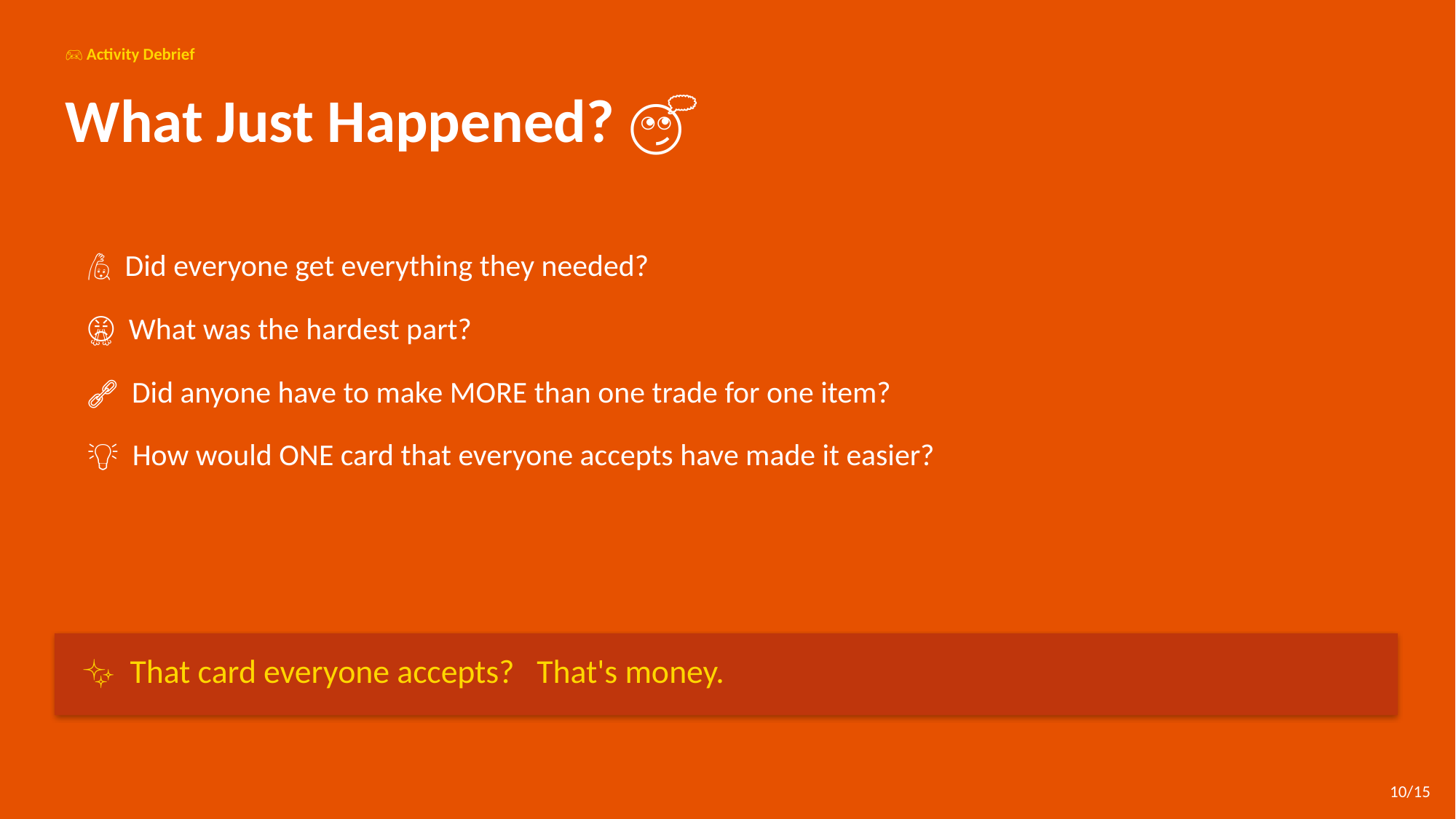

🎮 Activity Debrief
What Just Happened? 🤔
🙋  Did everyone get everything they needed?
😤  What was the hardest part?
🔗  Did anyone have to make MORE than one trade for one item?
💡  How would ONE card that everyone accepts have made it easier?

✨  That card everyone accepts?   That's money.
10/15